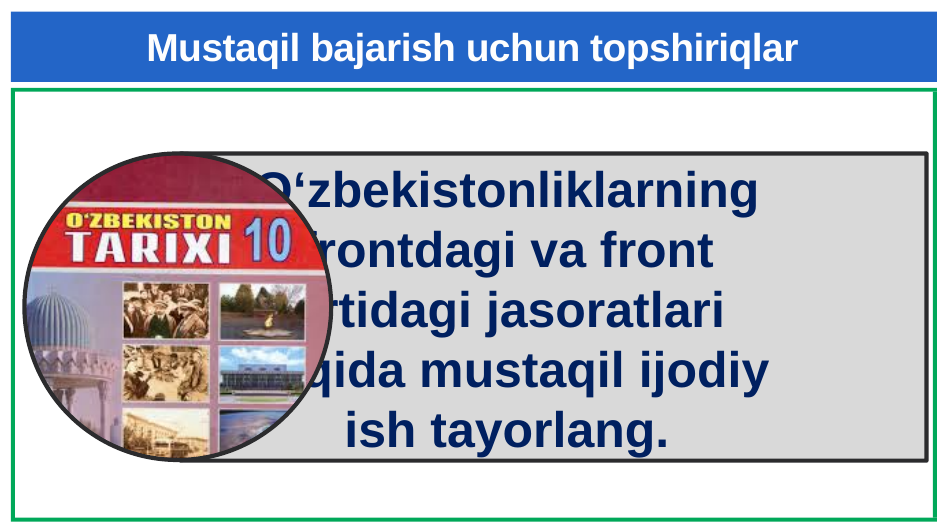

# Mustaqil bajarish uchun topshiriqlar
O‘zbekistonliklarning frontdagi va front ortidagi jasoratlari haqida mustaqil ijodiy ish tayorlang.